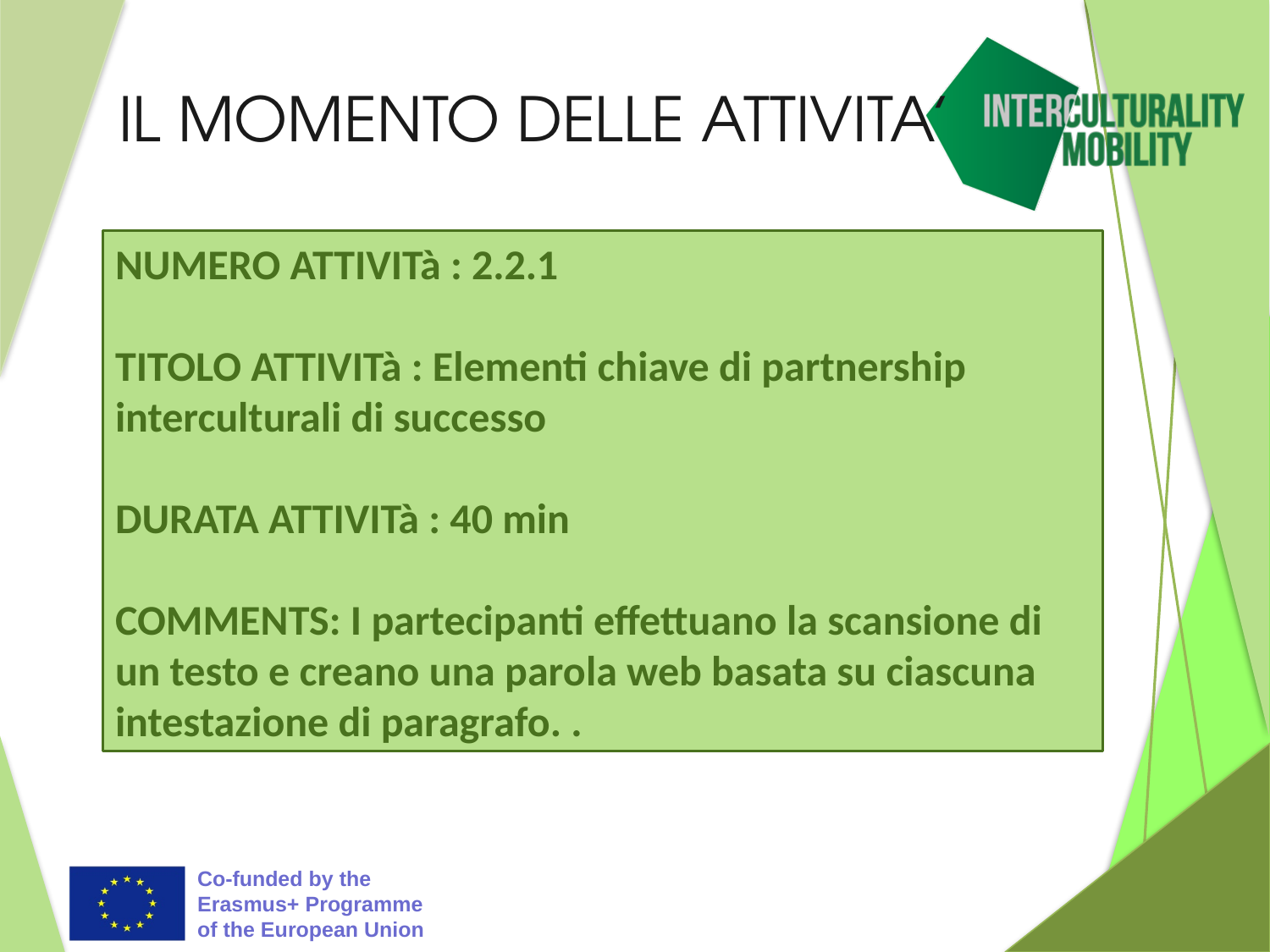

# IL MOMENTO DELLE ATTIVITA’
NUMERO ATTIVITà : 2.2.1

TITOLO ATTIVITà : Elementi chiave di partnership interculturali di successo

DURATA ATTIVITà : 40 min

COMMENTS: I partecipanti effettuano la scansione di un testo e creano una parola web basata su ciascuna intestazione di paragrafo. .